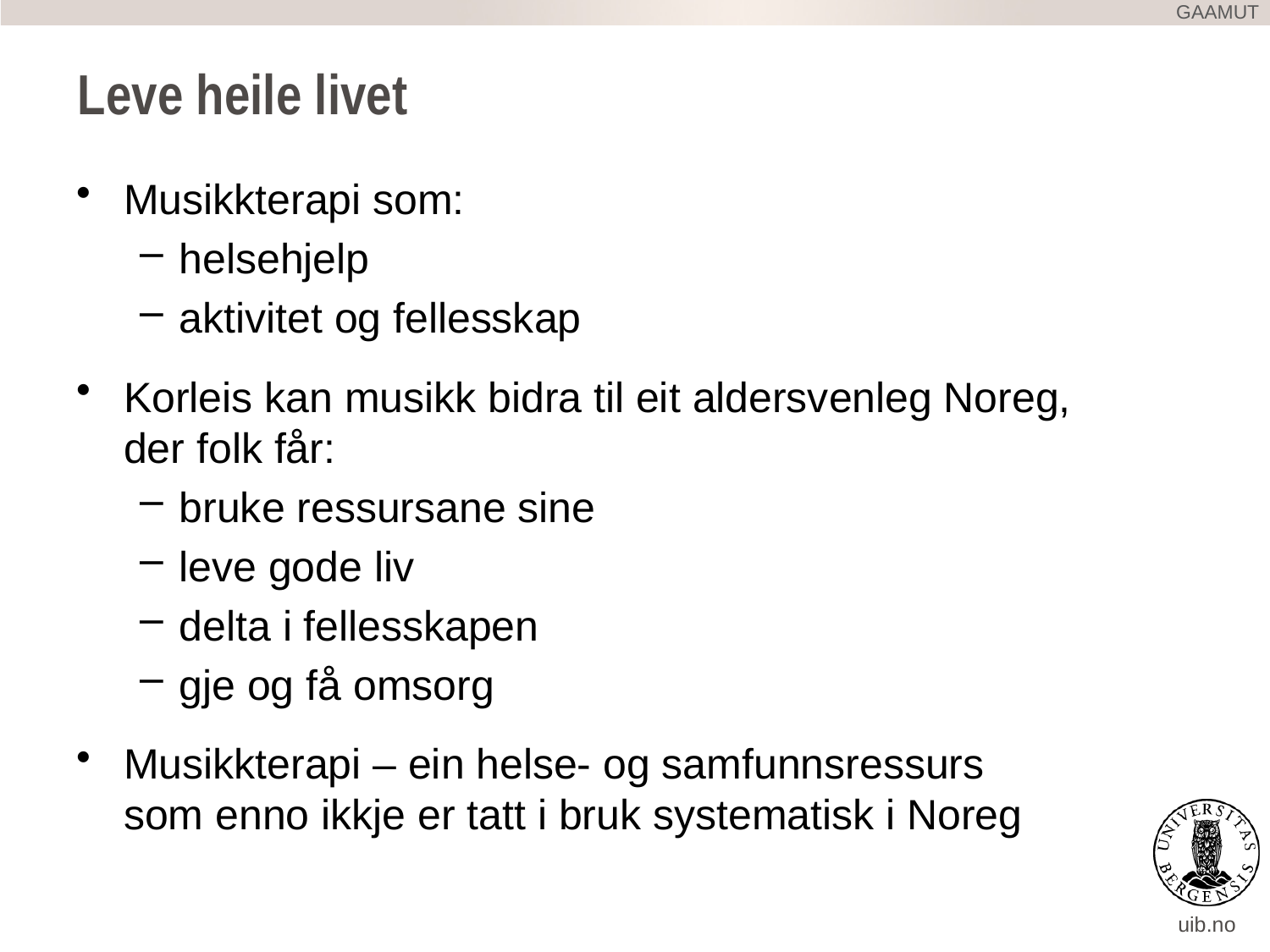

GAAMUT
# Leve heile livet
Musikkterapi som:
helsehjelp
aktivitet og fellesskap

Korleis kan musikk bidra til eit aldersvenleg Noreg,
der folk får:
bruke ressursane sine
leve gode liv
delta i fellesskapen
gje og få omsorg

Musikkterapi – ein helse- og samfunnsressurs
som enno ikkje er tatt i bruk systematisk i Noreg